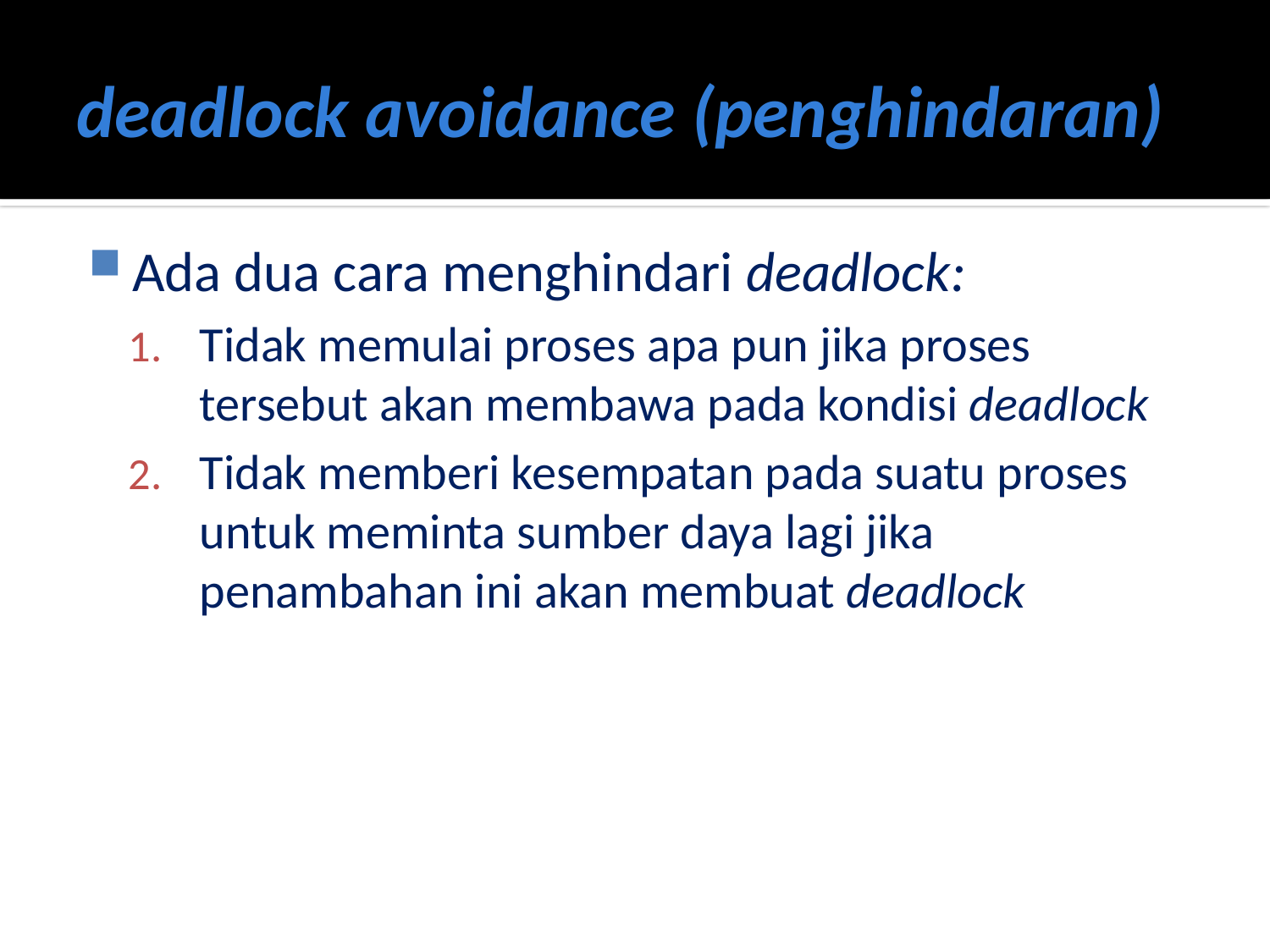

# deadlock avoidance (penghindaran)
Ada dua cara menghindari deadlock:
Tidak memulai proses apa pun jika proses tersebut akan membawa pada kondisi deadlock
Tidak memberi kesempatan pada suatu proses untuk meminta sumber daya lagi jika penambahan ini akan membuat deadlock